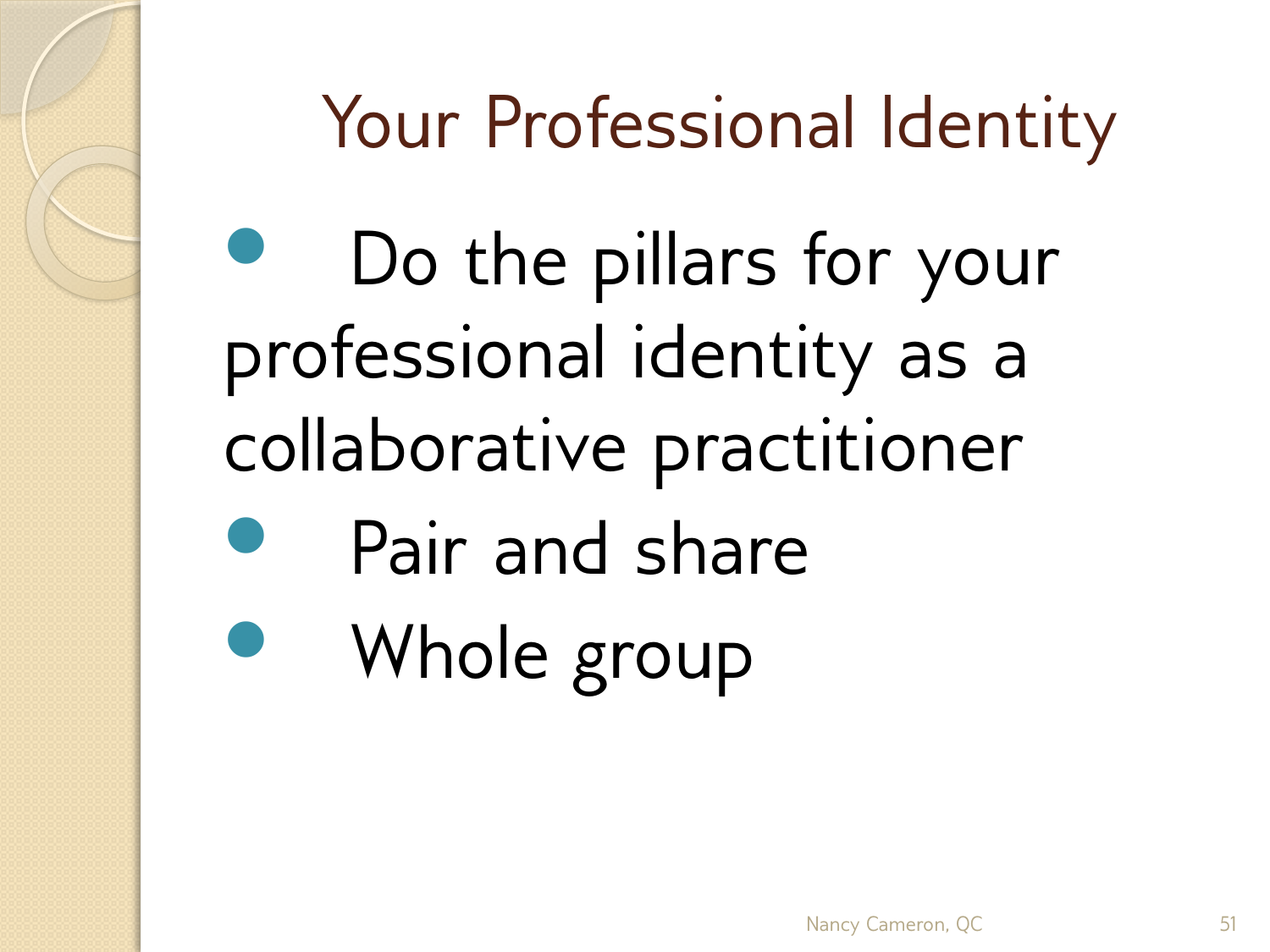

# Your Professional Identity
 	Do the pillars for your 	professional identity as a 	collaborative practitioner
 	Pair and share
 	Whole group
Nancy Cameron, QC
51